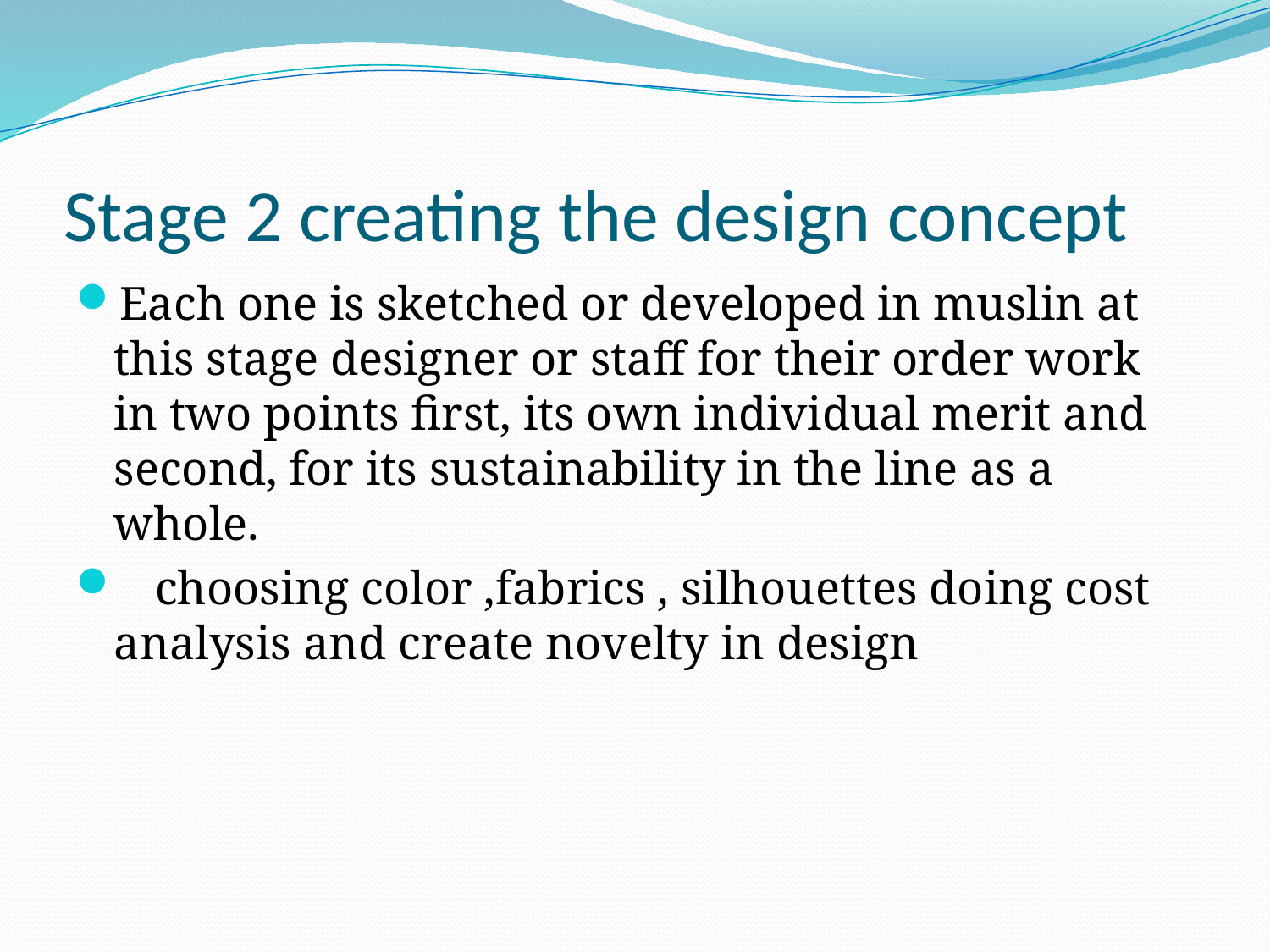

# Stage 2 creating the design concept
Each one is sketched or developed in muslin at this stage designer or staff for their order work in two points first, its own individual merit and second, for its sustainability in the line as a whole.
   choosing color ,fabrics , silhouettes doing cost analysis and create novelty in design